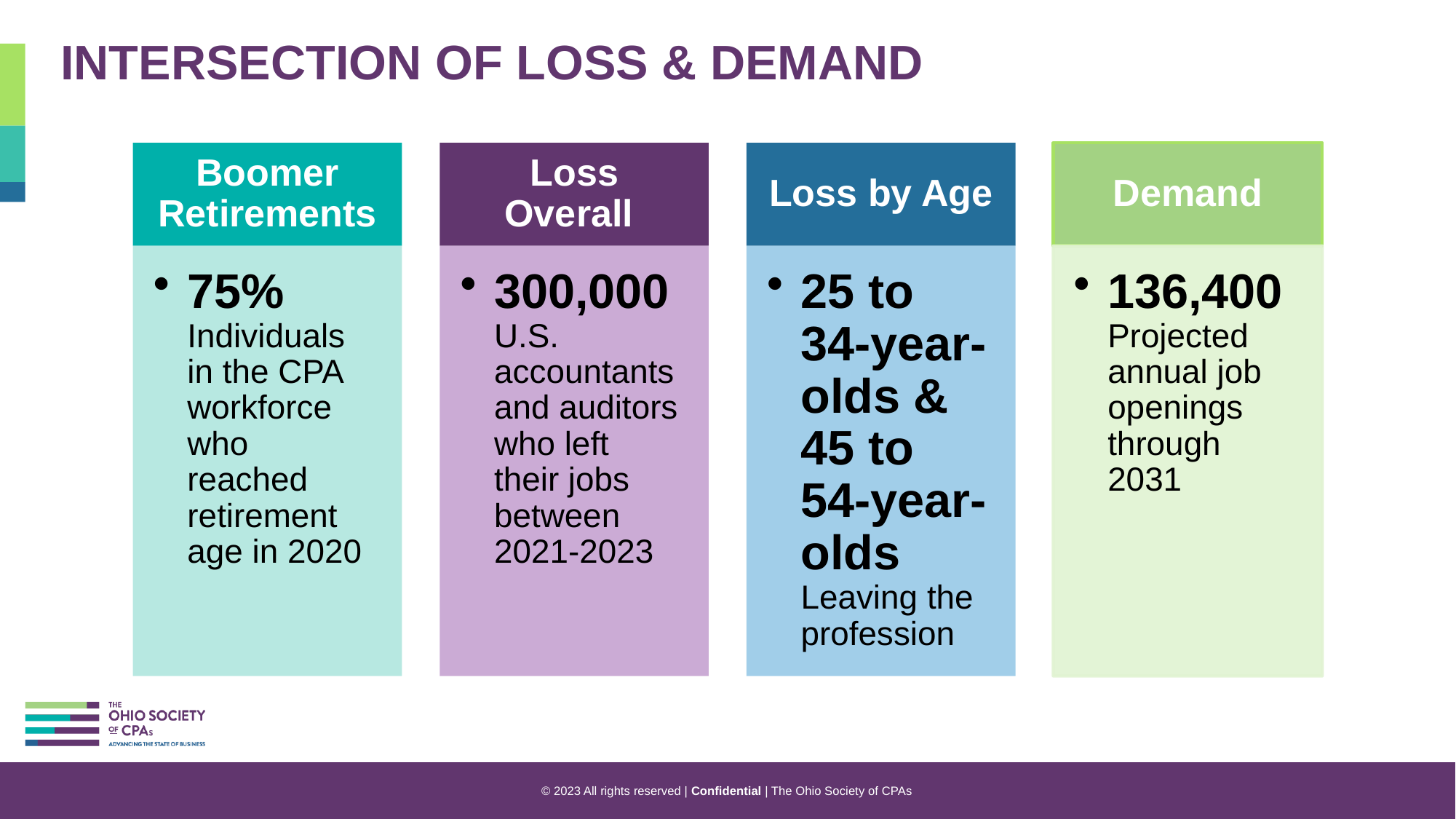

# INTERSECTION OF LOSS & DEMAND
Boomer Retirements
75%
Individuals in the CPA workforce who reached retirement age in 2020
Loss Overall
300,000 U.S. accountants and auditors who left their jobs between 2021-2023
Loss by Age
25 to 34-year-olds & 45 to 54-year-olds Leaving the profession
Demand
136,400 Projected annual job openings through 2031